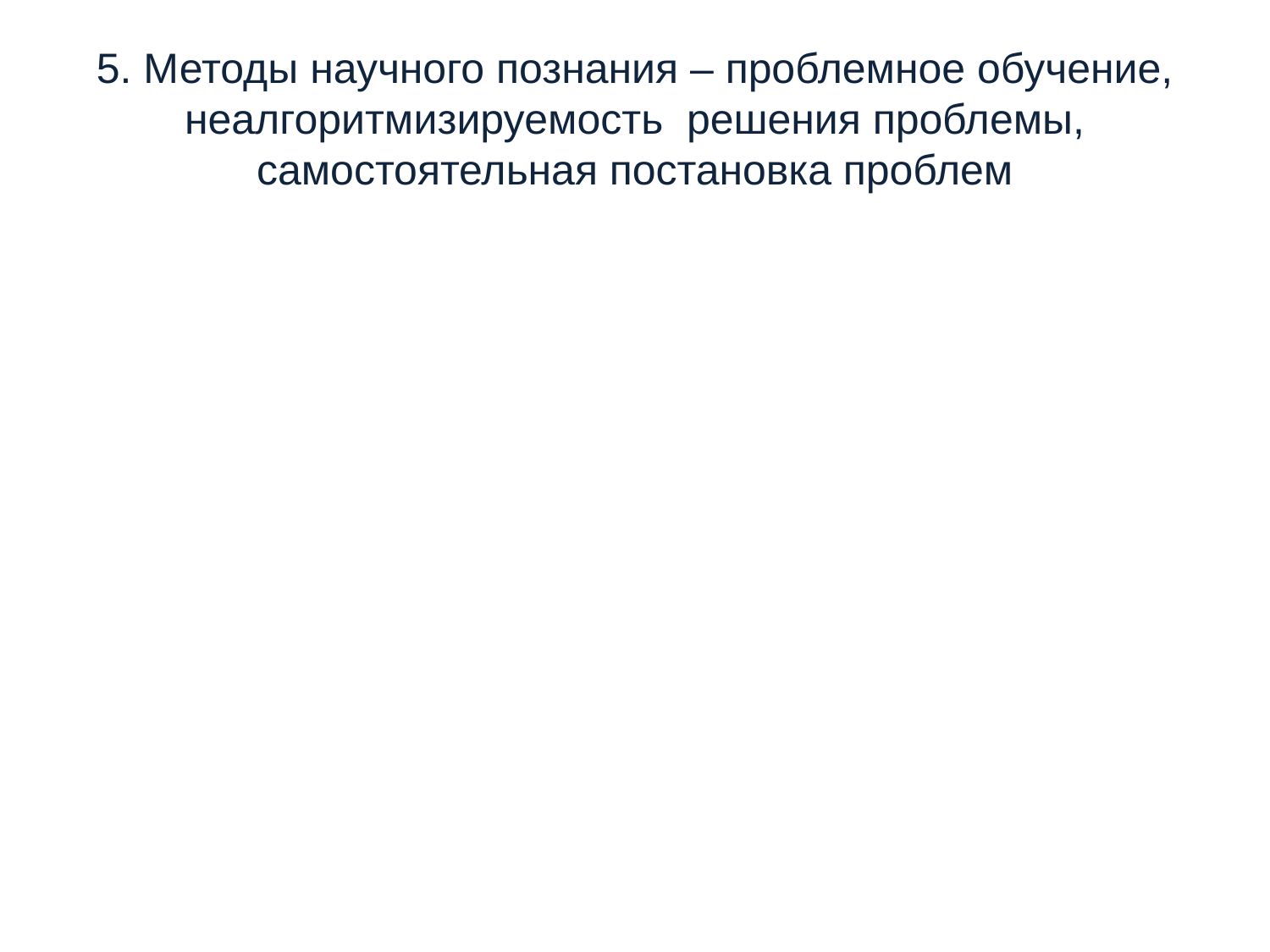

# 5. Методы научного познания – проблемное обучение, неалгоритмизируемость  решения проблемы, самостоятельная постановка проблем